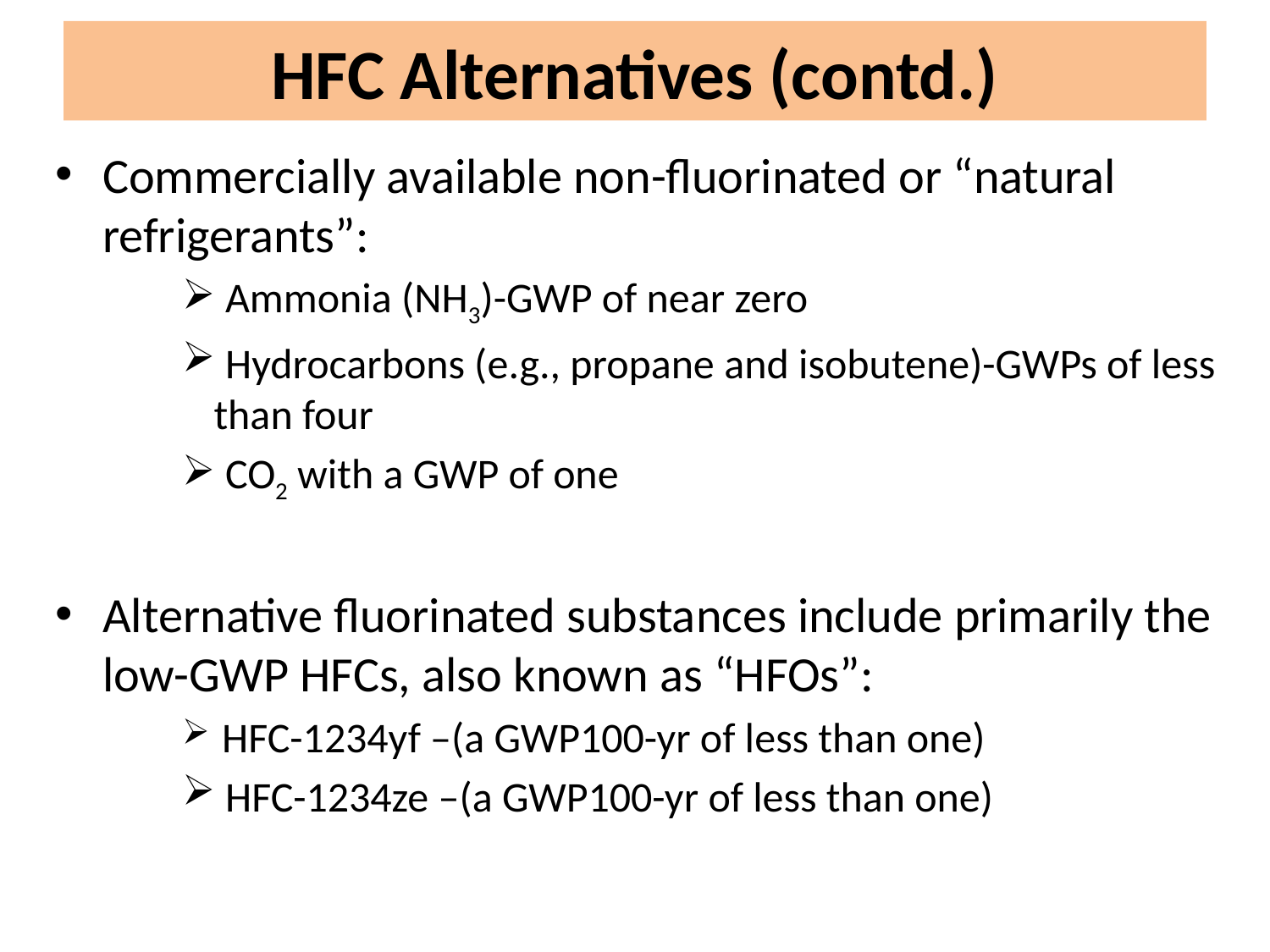

# HFC Alternatives (contd.)
Commercially available non-fluorinated or “natural refrigerants”:
 Ammonia (NH3)-GWP of near zero
 Hydrocarbons (e.g., propane and isobutene)-GWPs of less than four
 CO2 with a GWP of one

Alternative fluorinated substances include primarily the low-GWP HFCs, also known as “HFOs”:
 HFC-1234yf –(a GWP100-yr of less than one)
 HFC-1234ze –(a GWP100-yr of less than one)